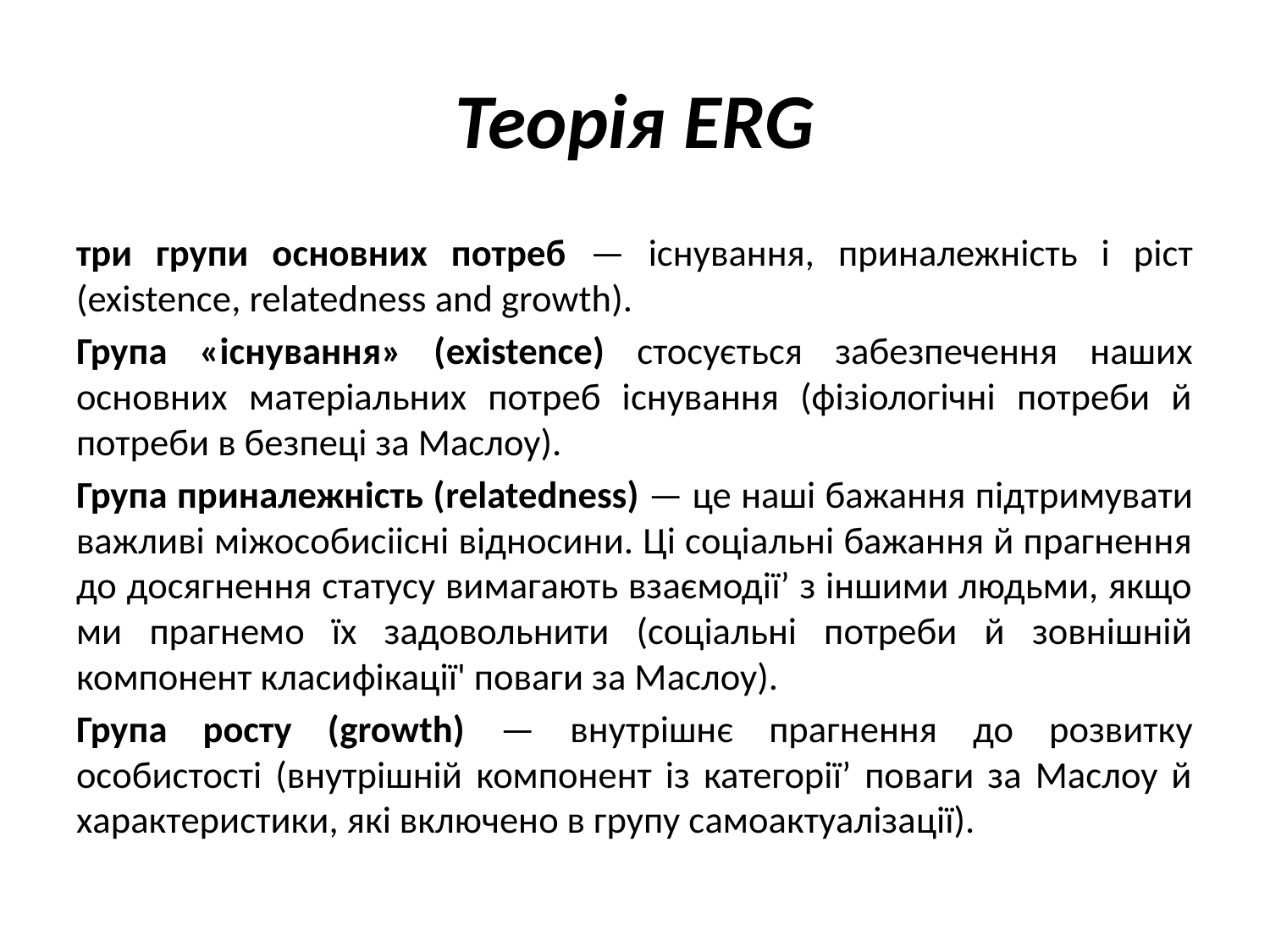

# Теорія ERG
три групи основних потреб — існування, приналежність і ріст (existence, relatedness and growth).
Група «існування» (existence) стосується забезпечення наших основних матеріальних потреб існування (фізіологічні потреби й потреби в безпеці за Маслоу).
Група приналежність (relatedness) — це наші бажання підтримувати важливі міжособисіісні відносини. Ці соціальні бажання й прагнення до досягнення статусу вимагають взаємодії’ з іншими людьми, якщо ми прагнемо їх задовольнити (соціальні потреби й зовнішній компонент класифікації' поваги за Маслоу).
Група росту (growth) — внутрішнє прагнення до розвитку особистості (внутрішній компонент із категорії’ поваги за Маслоу й характеристики, які включено в групу самоактуалізації).